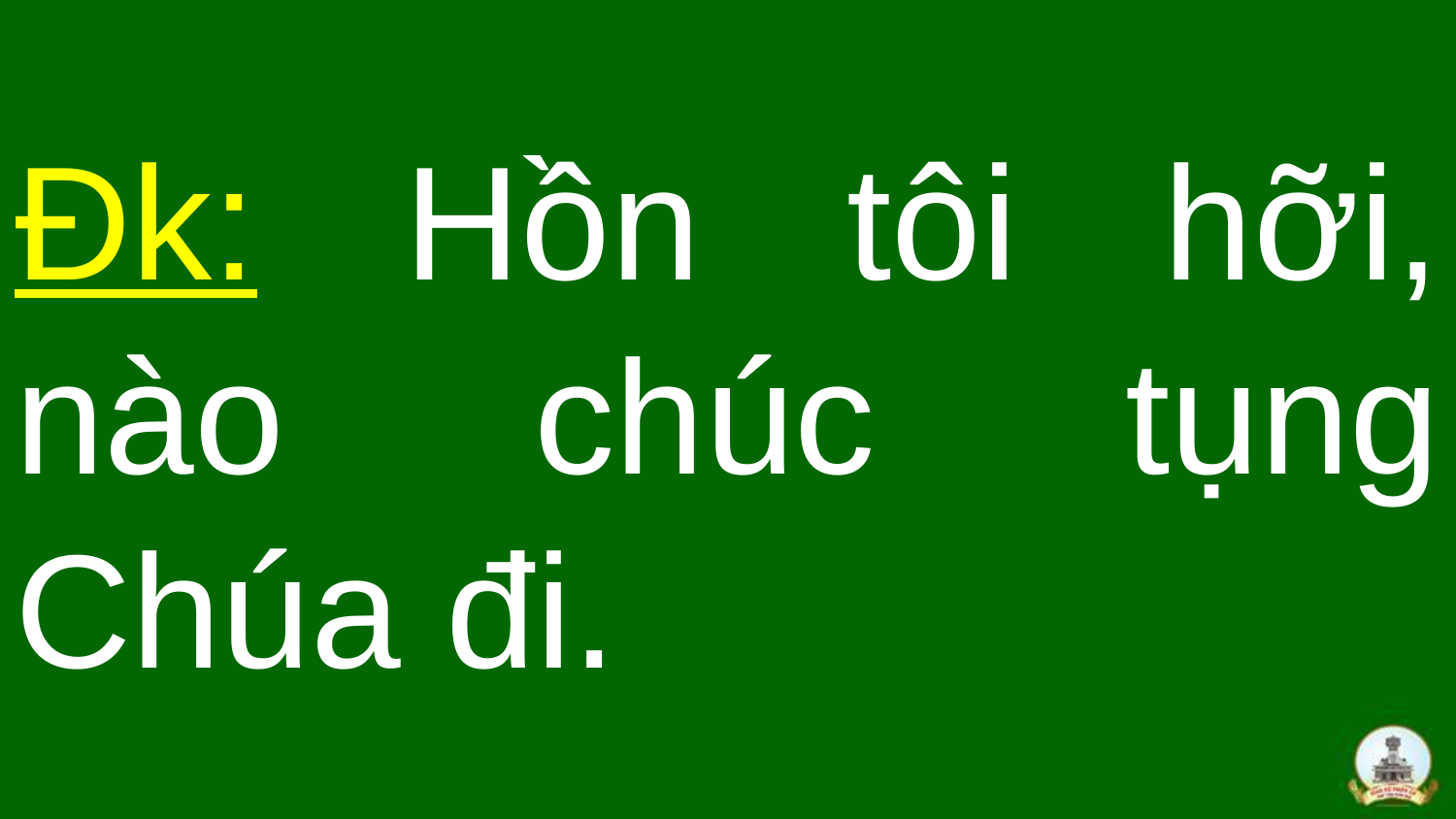

# Đk: Hồn tôi hỡi, nào chúc tụng Chúa đi.